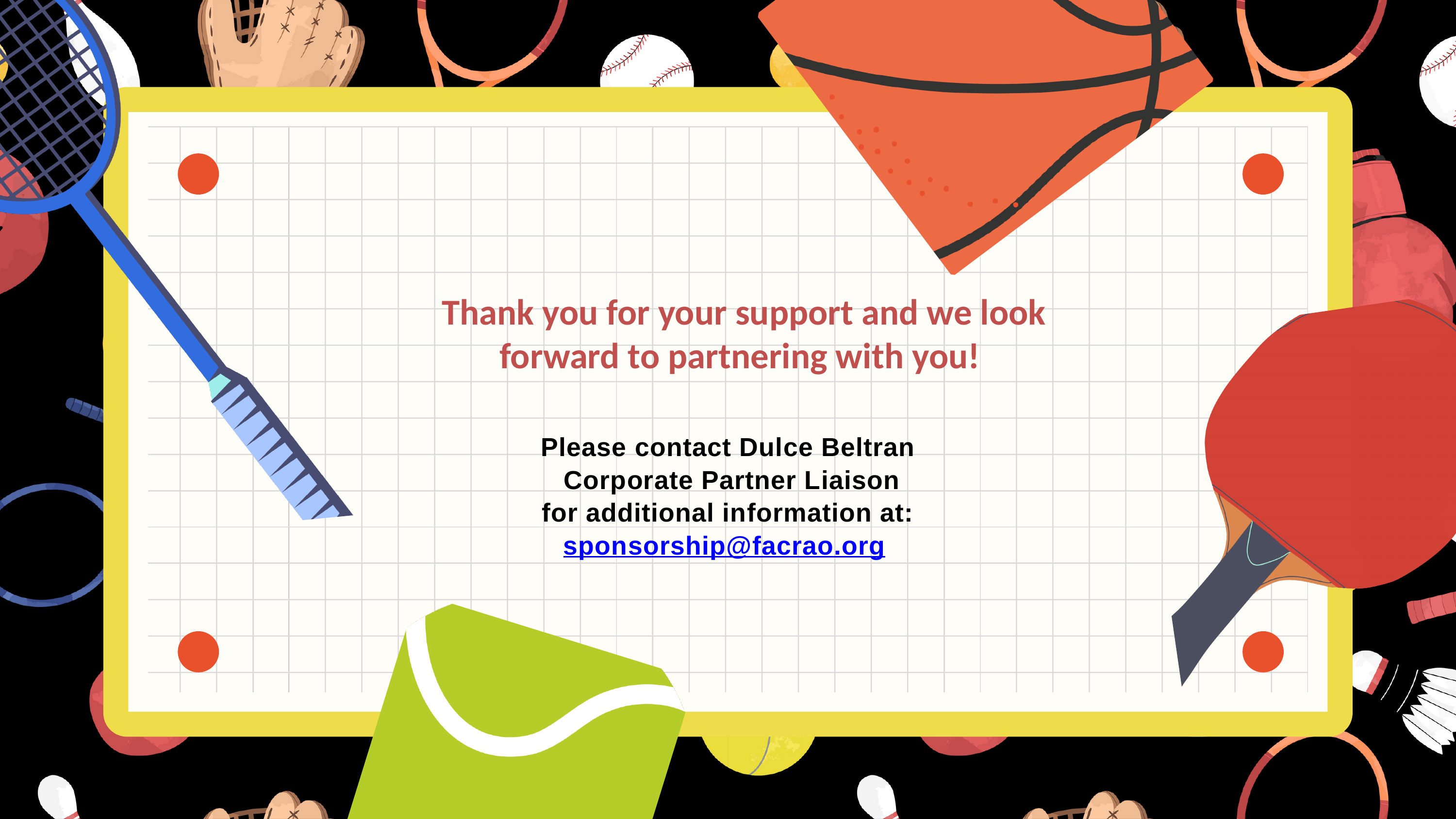

Thank you for your support and we look forward to partnering with you!

Please contact Dulce Beltran
 Corporate Partner Liaison
 for additional information at: sponsorship@facrao.org